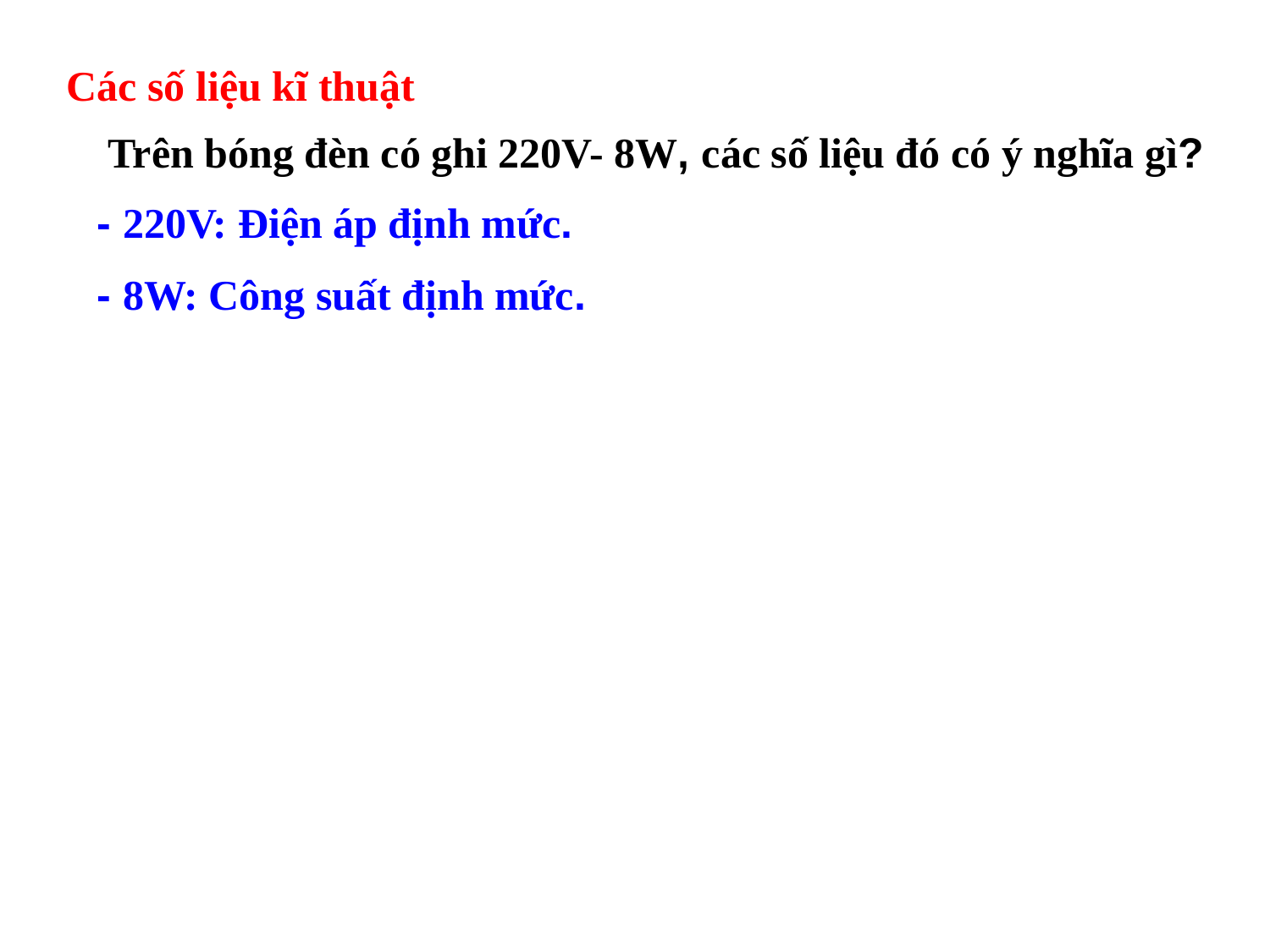

Các số liệu kĩ thuật
Trên bóng đèn có ghi 220V- 8W, các số liệu đó có ý nghĩa gì?
- 220V: Điện áp định mức.
- 8W: Công suất định mức.